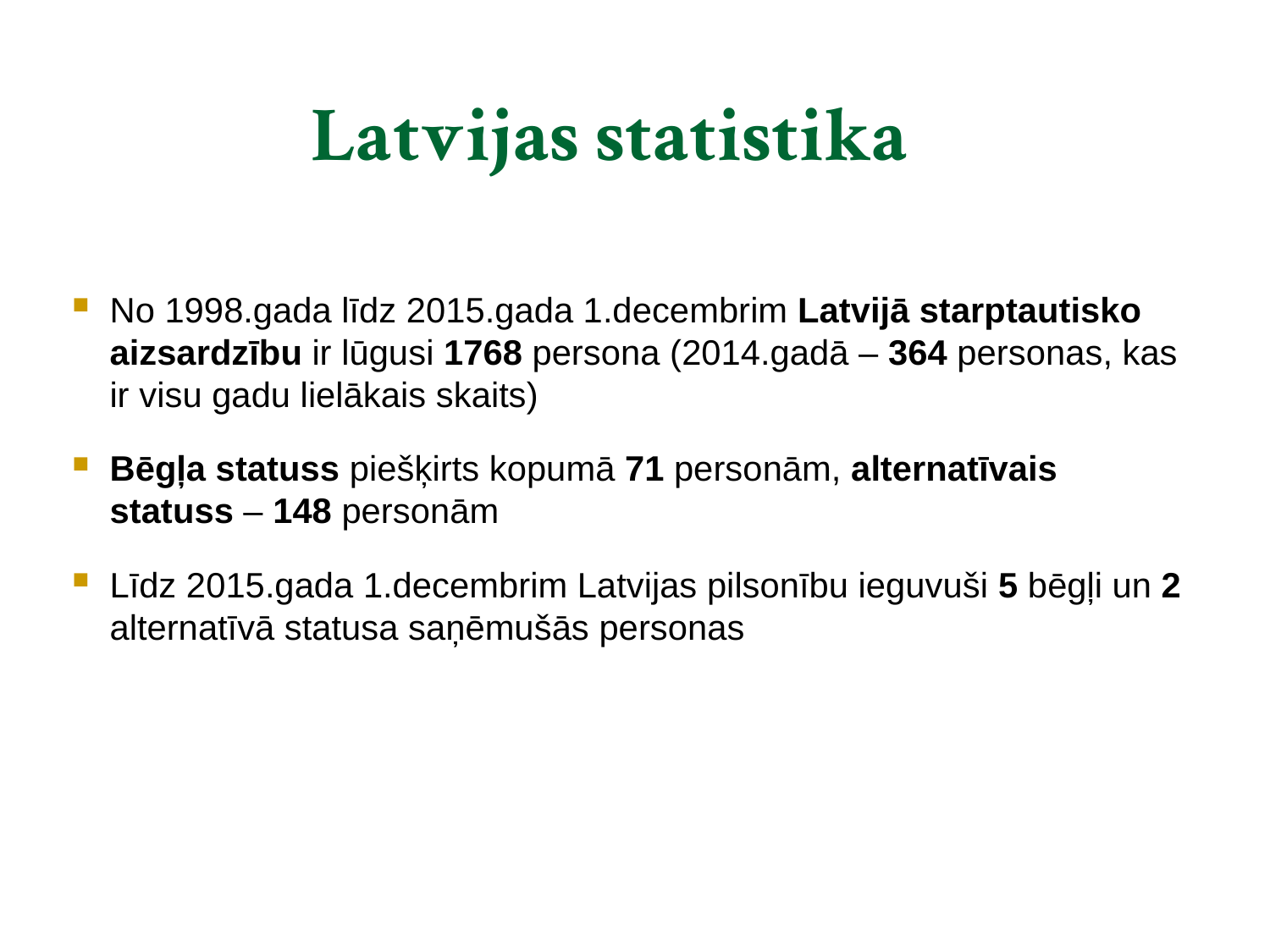

# Latvijas statistika

No 1998.gada līdz 2015.gada 1.decembrim Latvijā starptautisko aizsardzību ir lūgusi 1768 persona (2014.gadā – 364 personas, kas ir visu gadu lielākais skaits)

Bēgļa statuss piešķirts kopumā 71 personām, alternatīvais statuss – 148 personām

Līdz 2015.gada 1.decembrim Latvijas pilsonību ieguvuši 5 bēgļi un 2 alternatīvā statusa saņēmušās personas